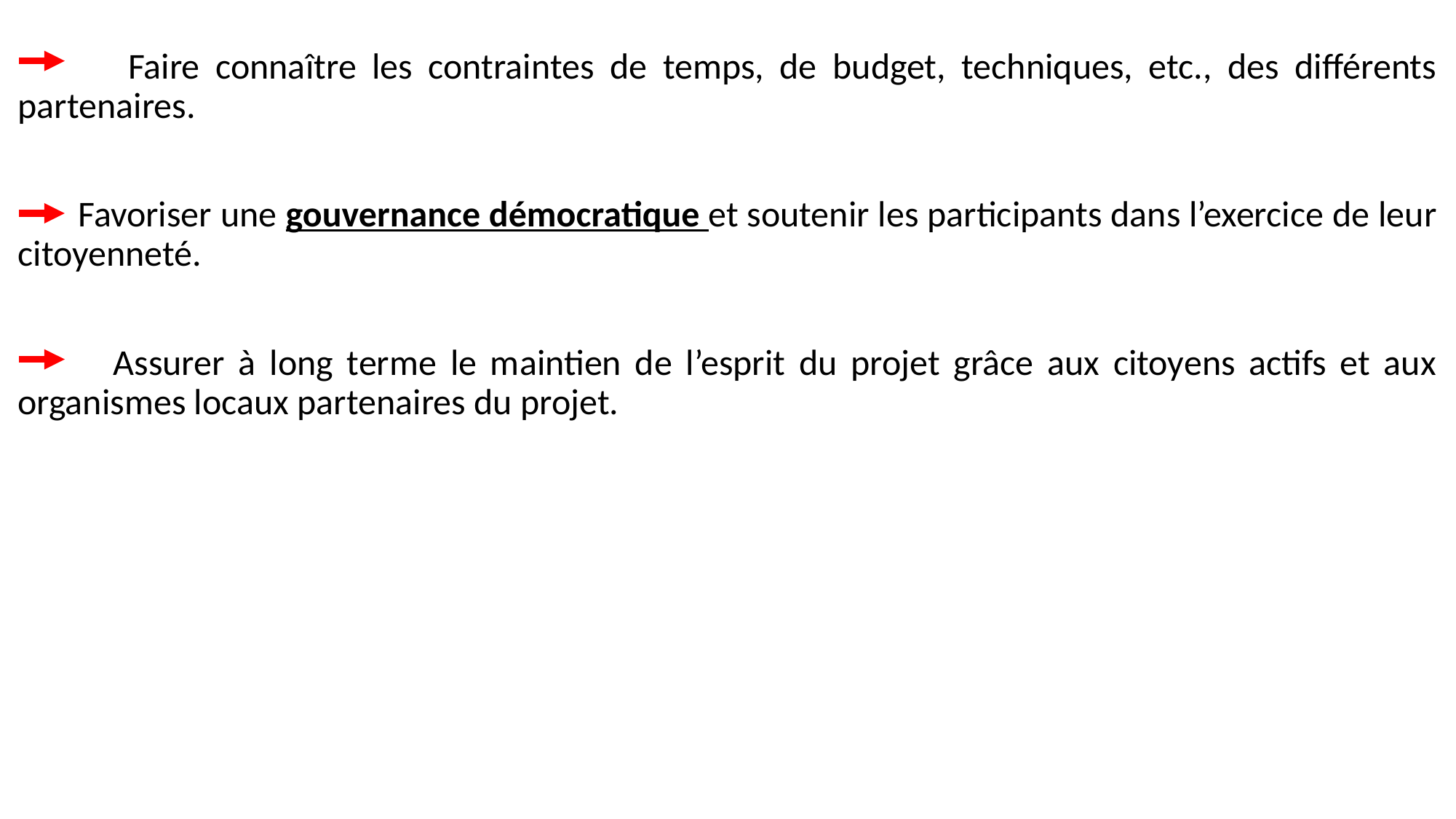

Faire connaître les contraintes de temps, de budget, techniques, etc., des différents partenaires.

       Favoriser une gouvernance démocratique et soutenir les participants dans l’exercice de leur citoyenneté.

       Assurer à long terme le maintien de l’esprit du projet grâce aux citoyens actifs et aux organismes locaux partenaires du projet.